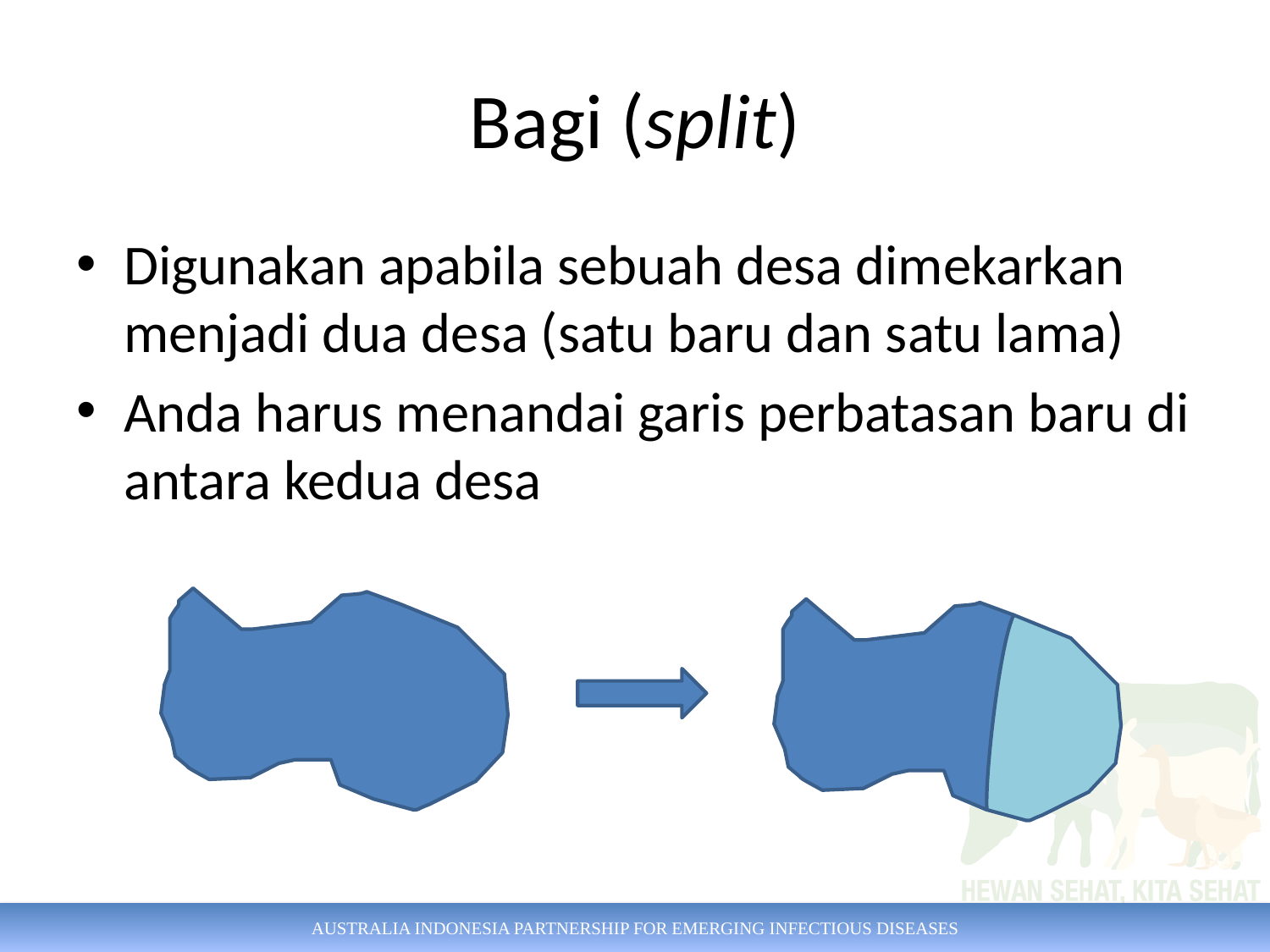

# Bagi (split)
Digunakan apabila sebuah desa dimekarkan menjadi dua desa (satu baru dan satu lama)
Anda harus menandai garis perbatasan baru di antara kedua desa